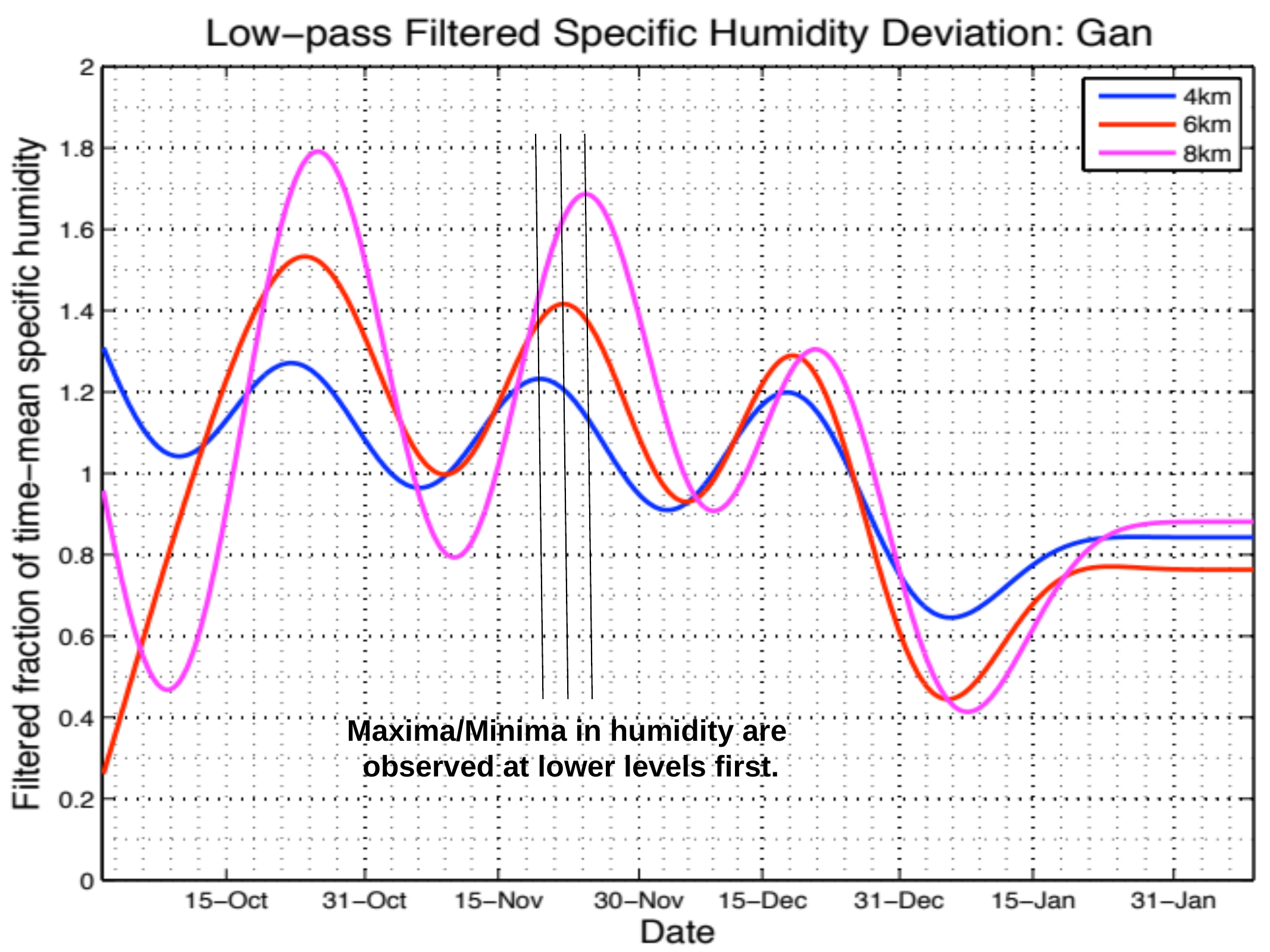

Maxima/Minima in humidity are
observed at lower levels first.